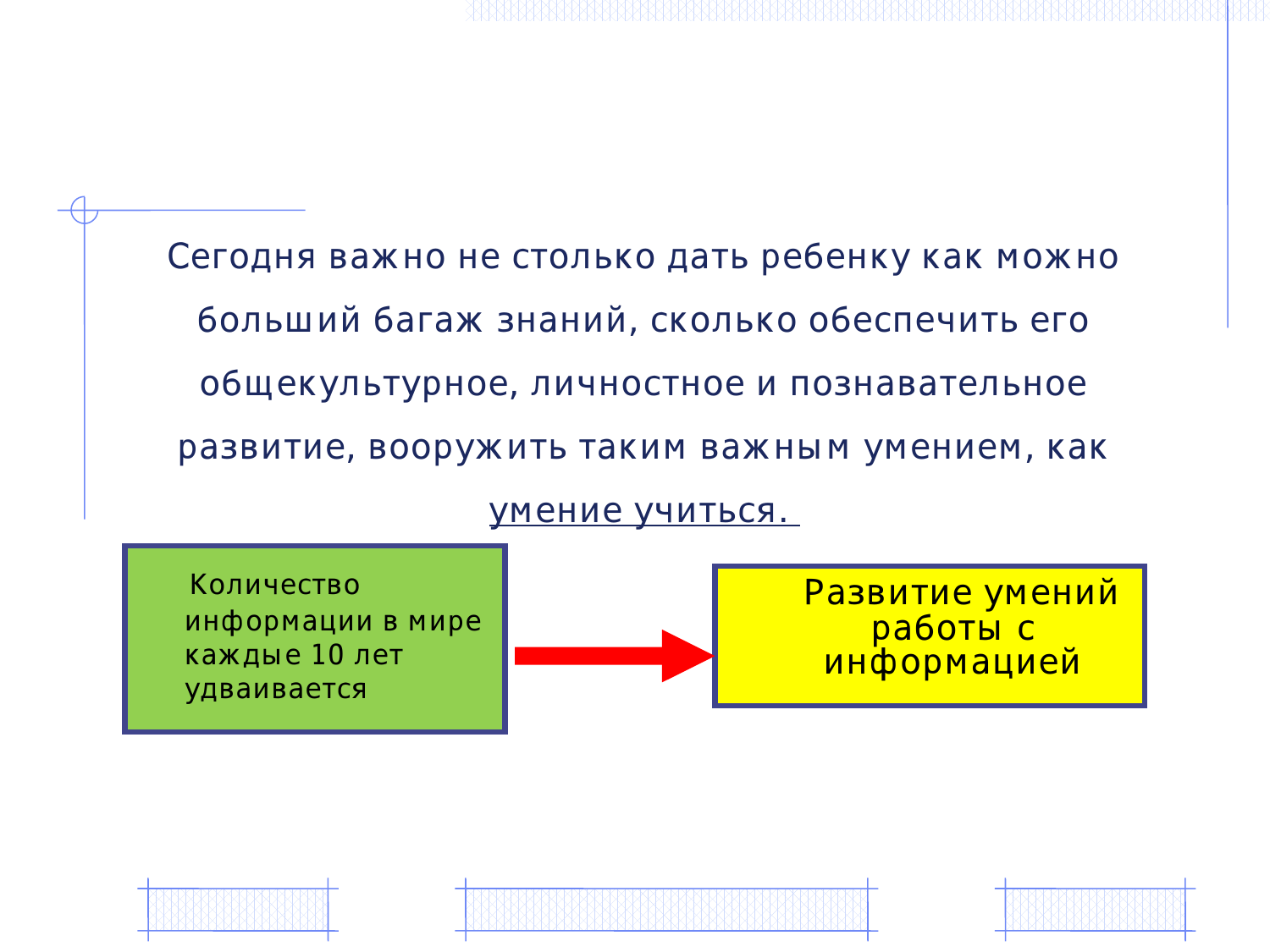

Сегодня важно не столько дать ребенку как можно больший багаж знаний, сколько обеспечить его общекультурное, личностное и познавательное развитие, вооружить таким важным умением, как умение учиться.
    Количество информации в мире каждые 10 лет удваивается
     Развитие умений работы с информацией